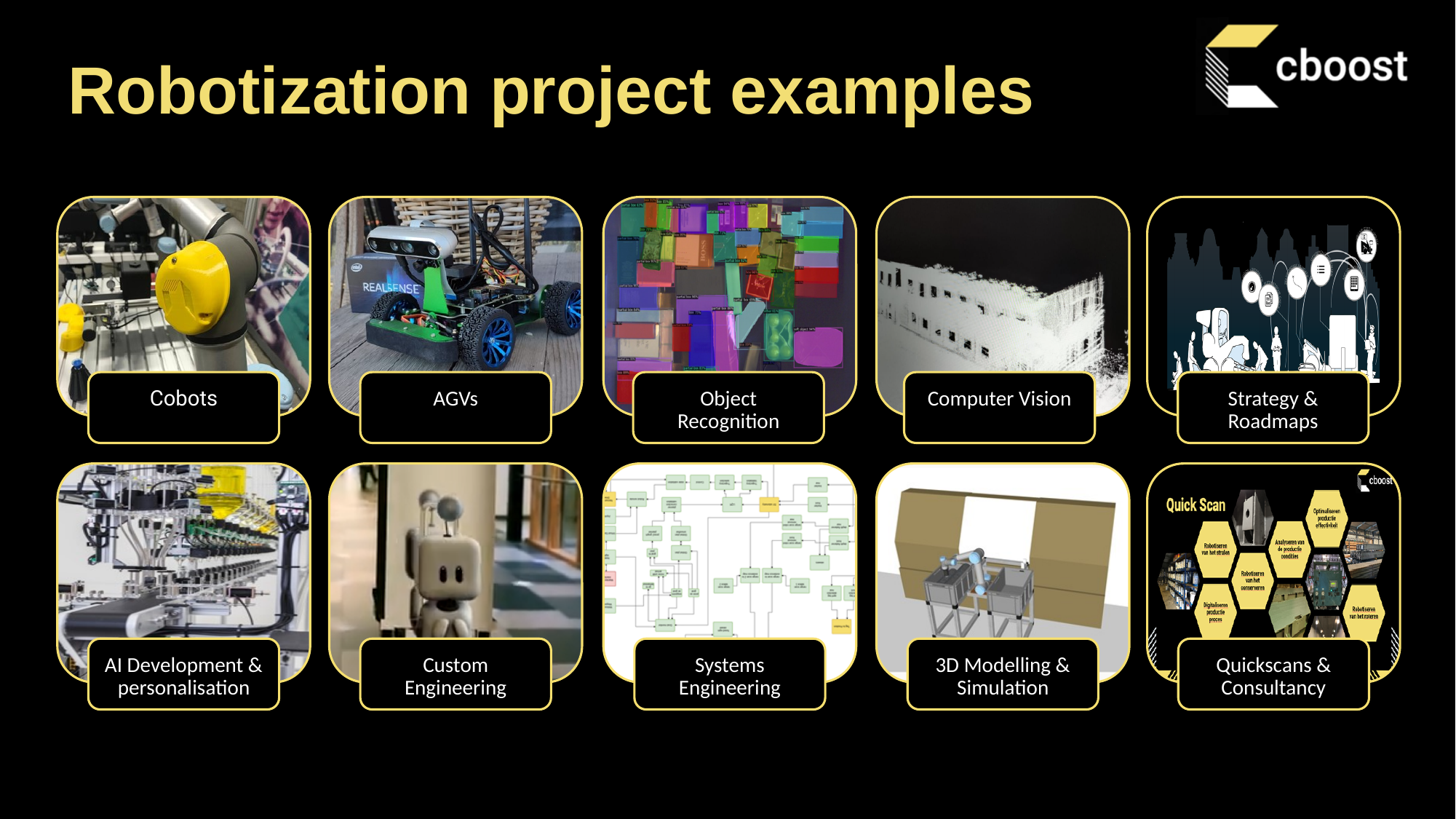

Robotization project examples

Cobots
AGVs
Object Recognition
Computer Vision
Strategy & Roadmaps

AI Development & personalisation
Custom Engineering
Systems Engineering
3D Modelling & Simulation
Quickscans & Consultancy